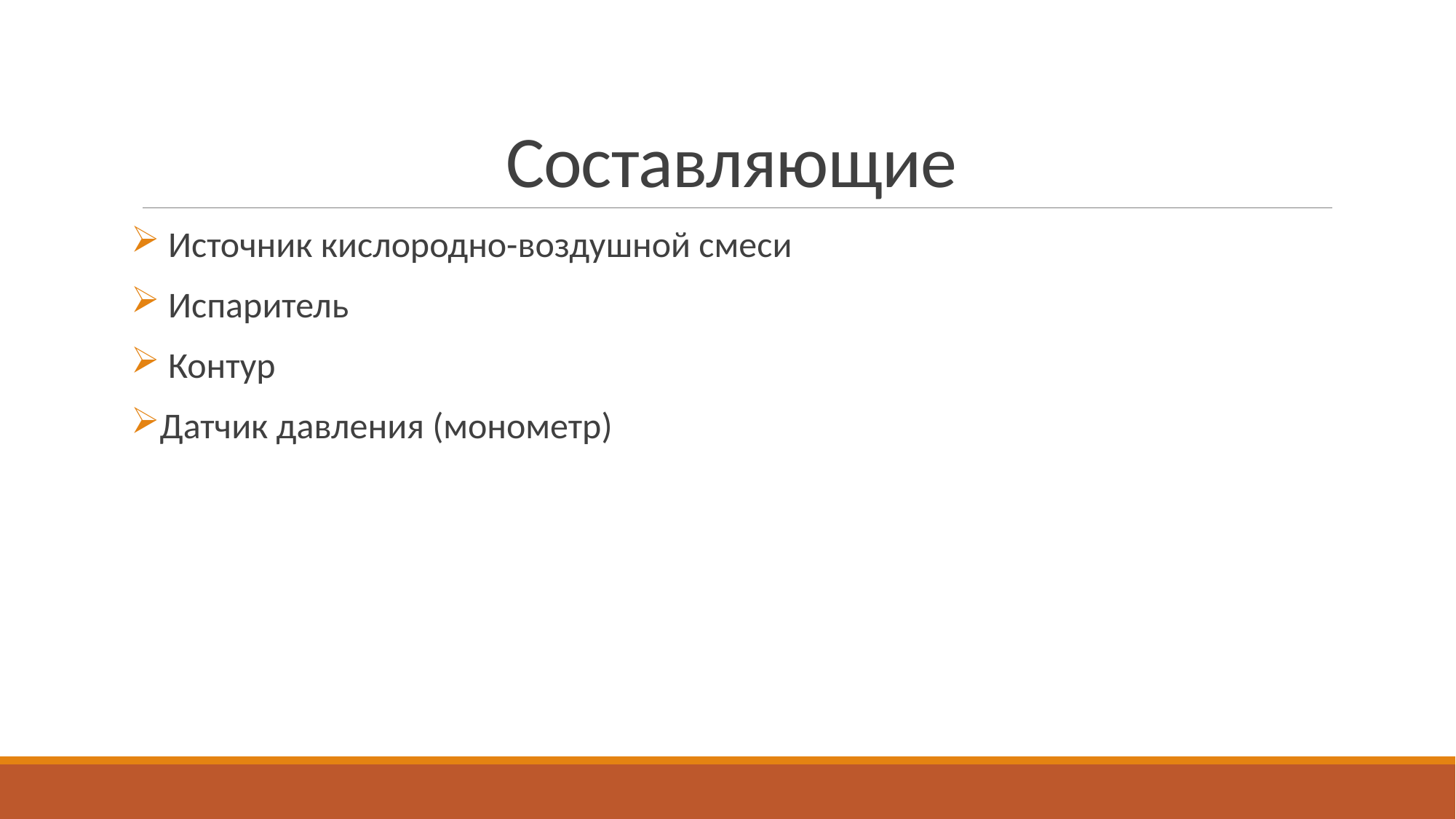

# Составляющие
 Источник кислородно-воздушной смеси
 Испаритель
 Контур
Датчик давления (монометр)